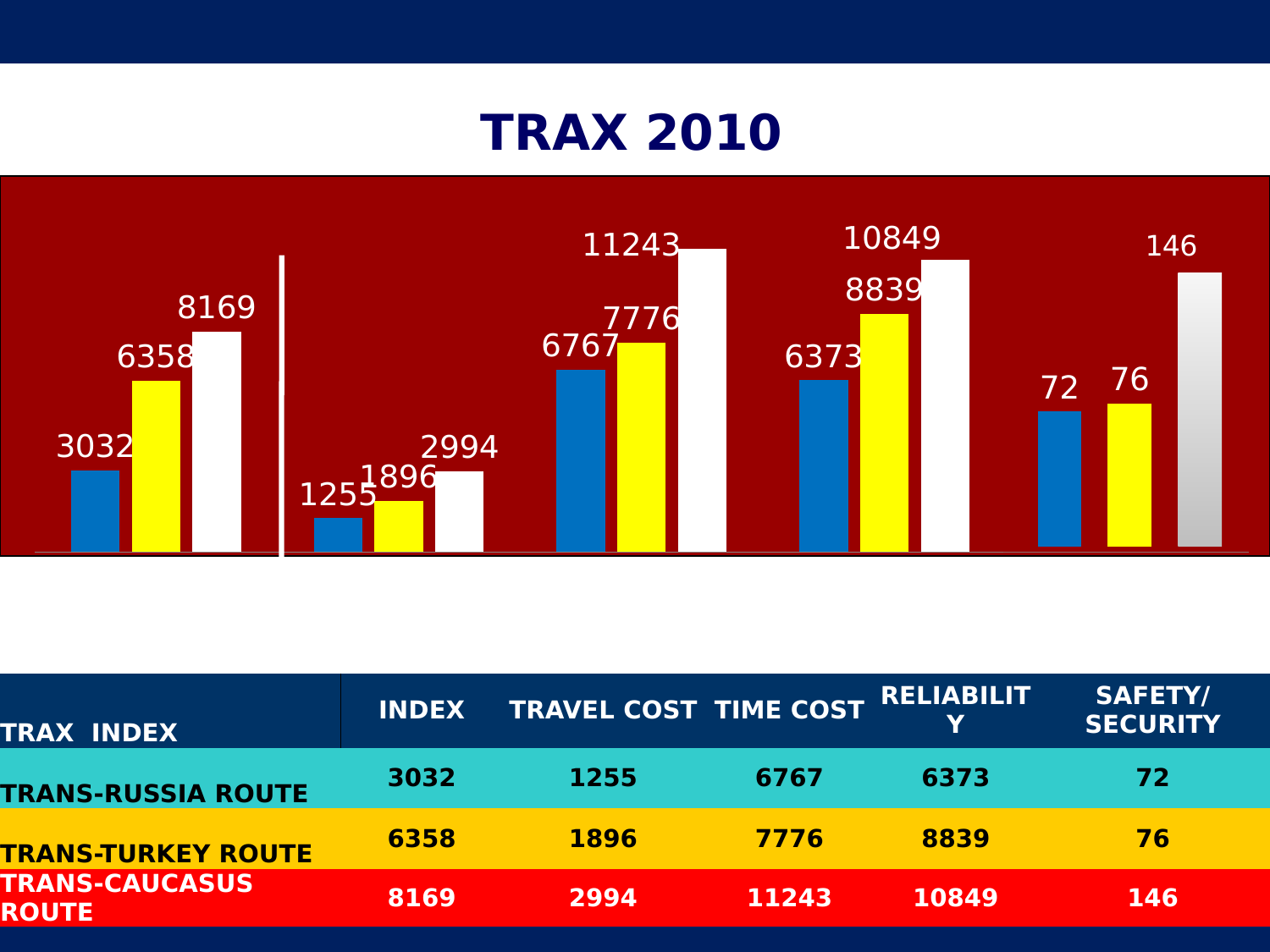

TRAX 2010

### Chart

| Category | TRANS-RUSSIA ROUTE | TRANS-TURKEY ROUTE | TRANS-CAUCASUS ROUTE |
|---|---|---|---|
| INDEX | 3031.7762707340958 | 6357.832001354024 | 8168.701641855573 |
| TRAVEL COST | 1255.2674860586128 | 1896.1545607255064 | 2993.999844772473 |
| TIME COST | 6767.406499686746 | 7775.565957370532 | 11242.656966490067 |
| Reliability | 6373.337631707484 | 8839.012529921341 | 10849.456624000699 |
| Safety/Security | 71.95232939559496 | 76.20155196035903 | 145.79834939015 |

### Chart

| Category |  |
|---|---|
| TRAX INDEX | INDEX | TRAVEL COST | TIME COST | RELIABILITY | SAFETY/SECURITY |
| --- | --- | --- | --- | --- | --- |
| TRANS-RUSSIA ROUTE | 3032 | 1255 | 6767 | 6373 | 72 |
| TRANS-TURKEY ROUTE | 6358 | 1896 | 7776 | 8839 | 76 |
| TRANS-CAUCASUS ROUTE | 8169 | 2994 | 11243 | 10849 | 146 |